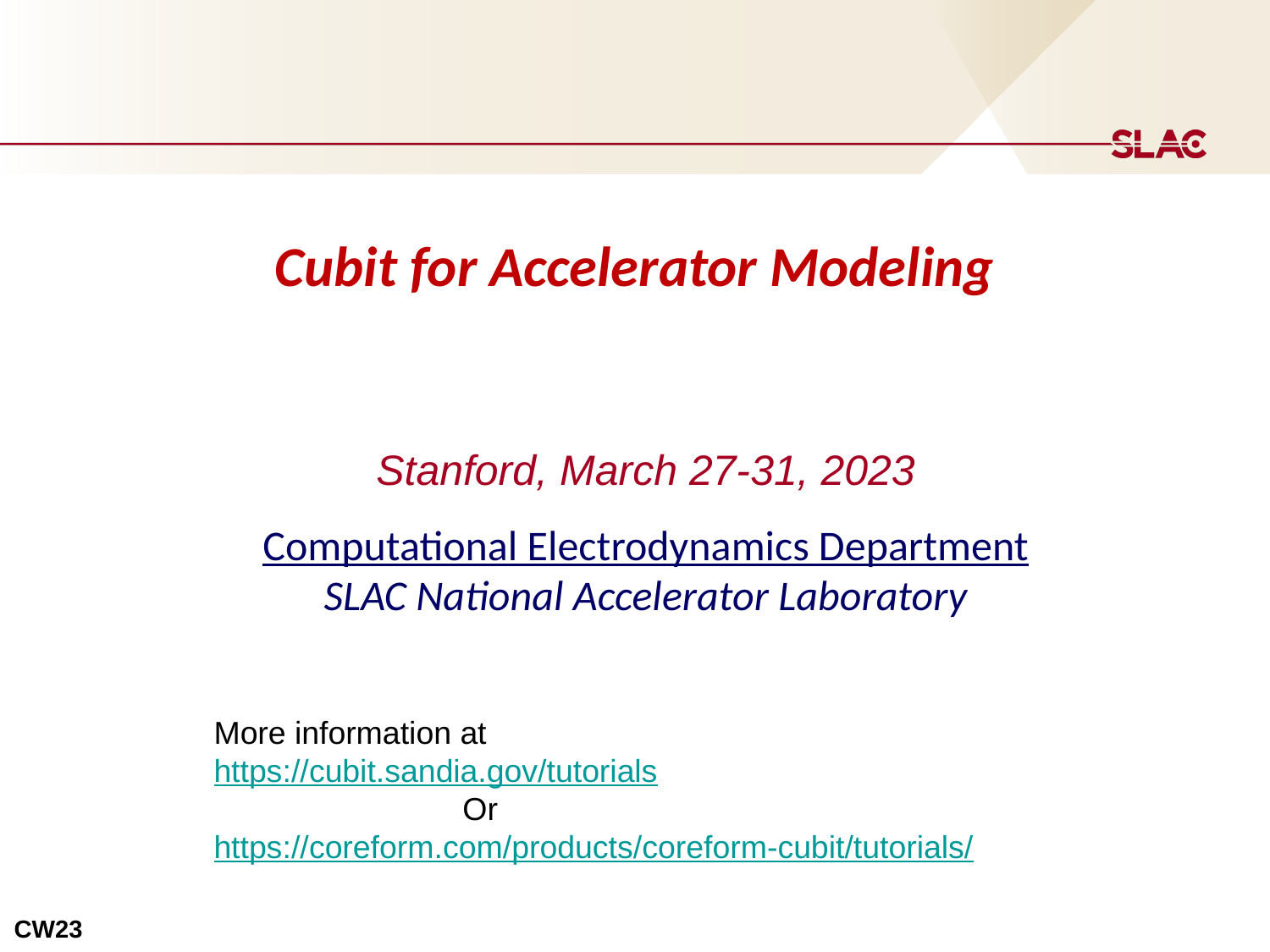

# Cubit for Accelerator Modeling
Stanford, March 27-31, 2023

Computational Electrodynamics Department
SLAC National Accelerator Laboratory

More information at
https://cubit.sandia.gov/tutorials
                            Or
https://coreform.com/products/coreform-cubit/tutorials/